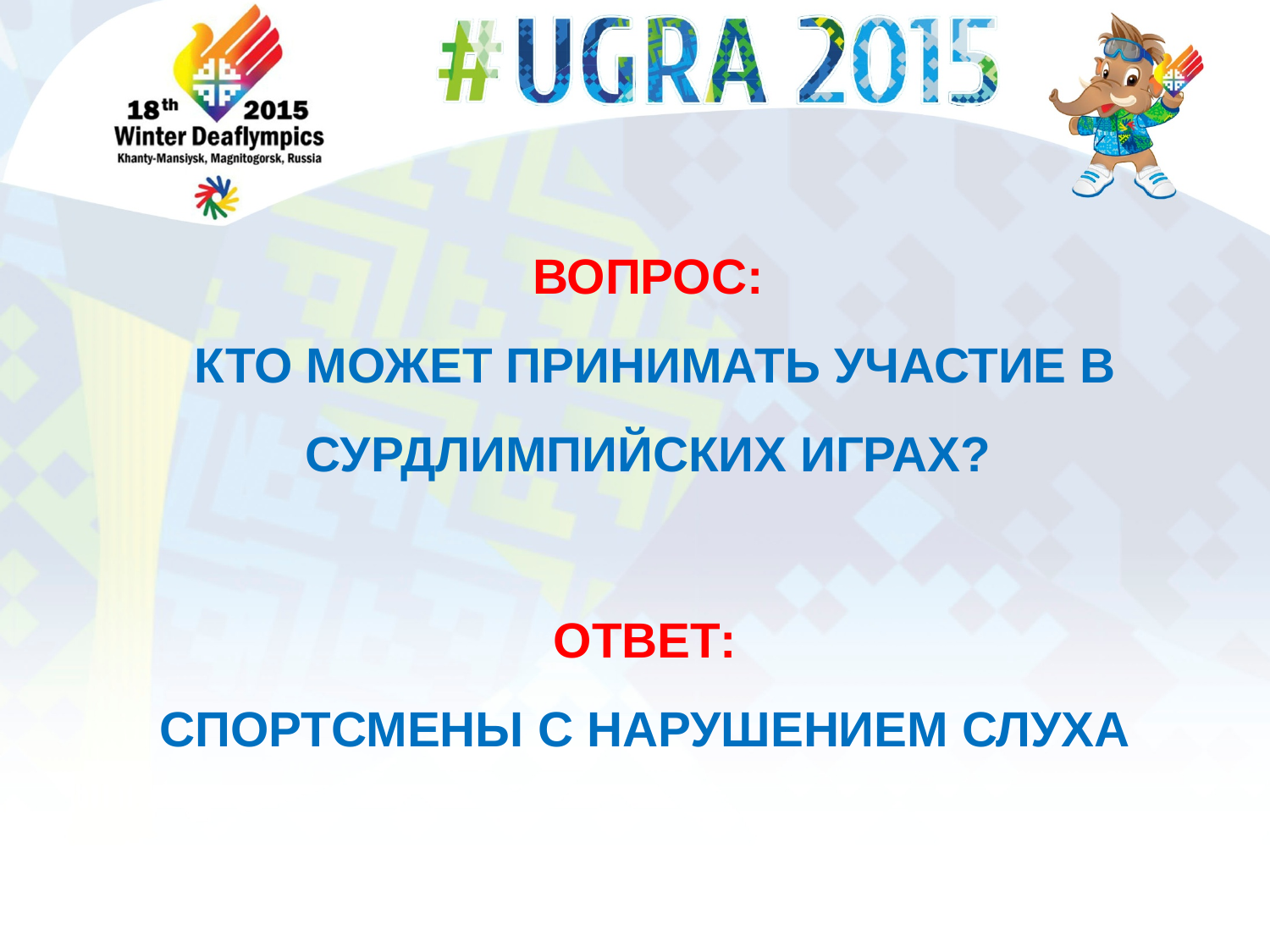

# вопрос: Кто может принимать участие в Сурдлимпийских играх?
Ответ:
Спортсмены с нарушением слуха